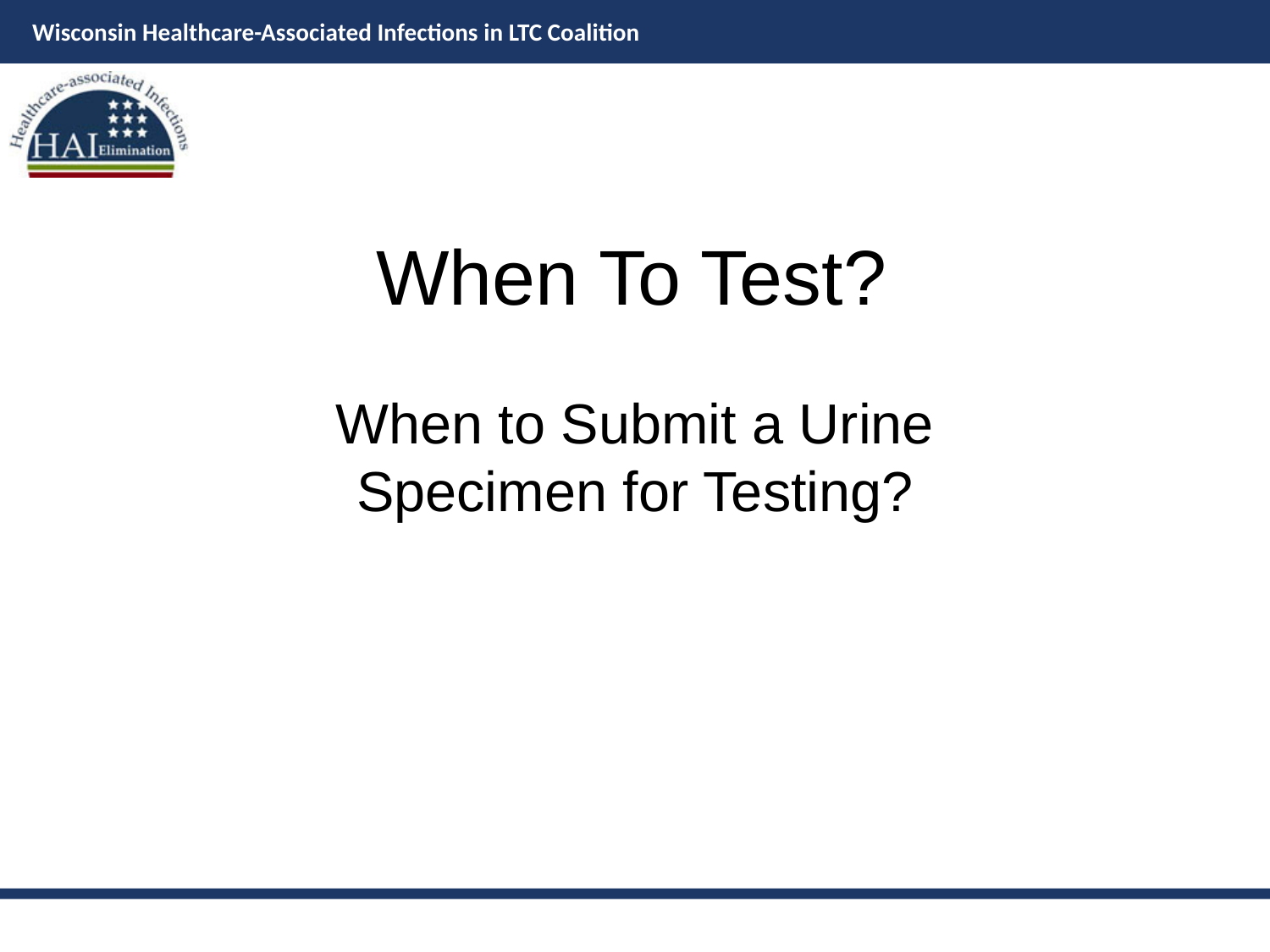

# When To Test?
When to Submit a Urine Specimen for Testing?